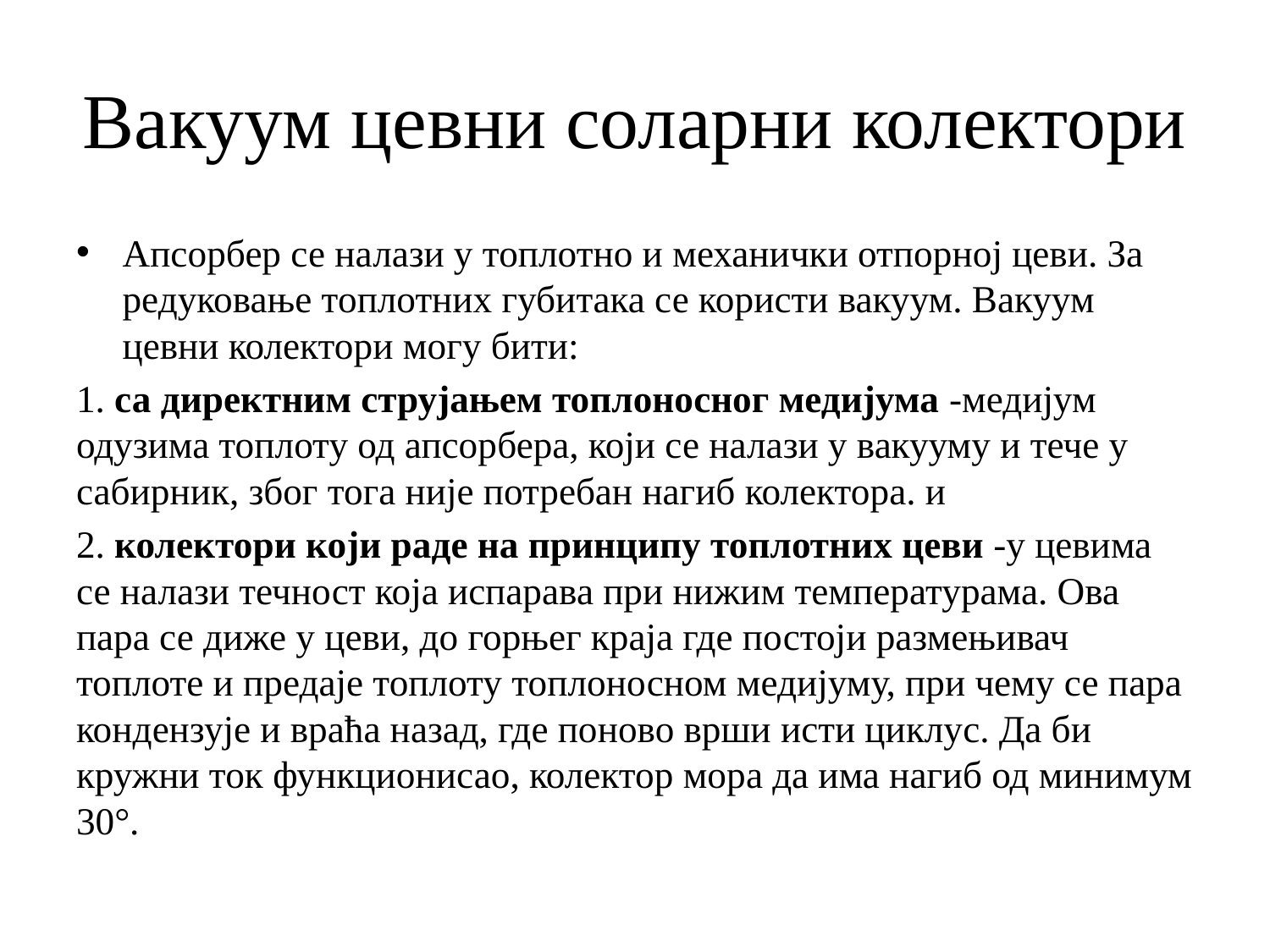

# Вакуум цевни соларни колектори
Апсорбер се налази у топлотно и механички отпорној цеви. За редуковање топлотних губитака се користи вакуум. Вакуум цевни колектори могу бити:
1. са директним струјањем топлоносног медијума -медијум одузима топлоту од апсорбера, који се налази у вакууму и тече у сабирник, због тога није потребан нагиб колектора. и
2. колектори који раде на принципу топлотних цеви -у цевима се налази течност која испарава при нижим температурама. Ова пара се диже у цеви, до горњег краја где постоји размењивач топлоте и предаје топлоту топлоносном медијуму, при чему се пара кондензује и враћа назад, где поново врши исти циклус. Да би кружни ток функционисао, колектор мора да има нагиб од минимум 30°.